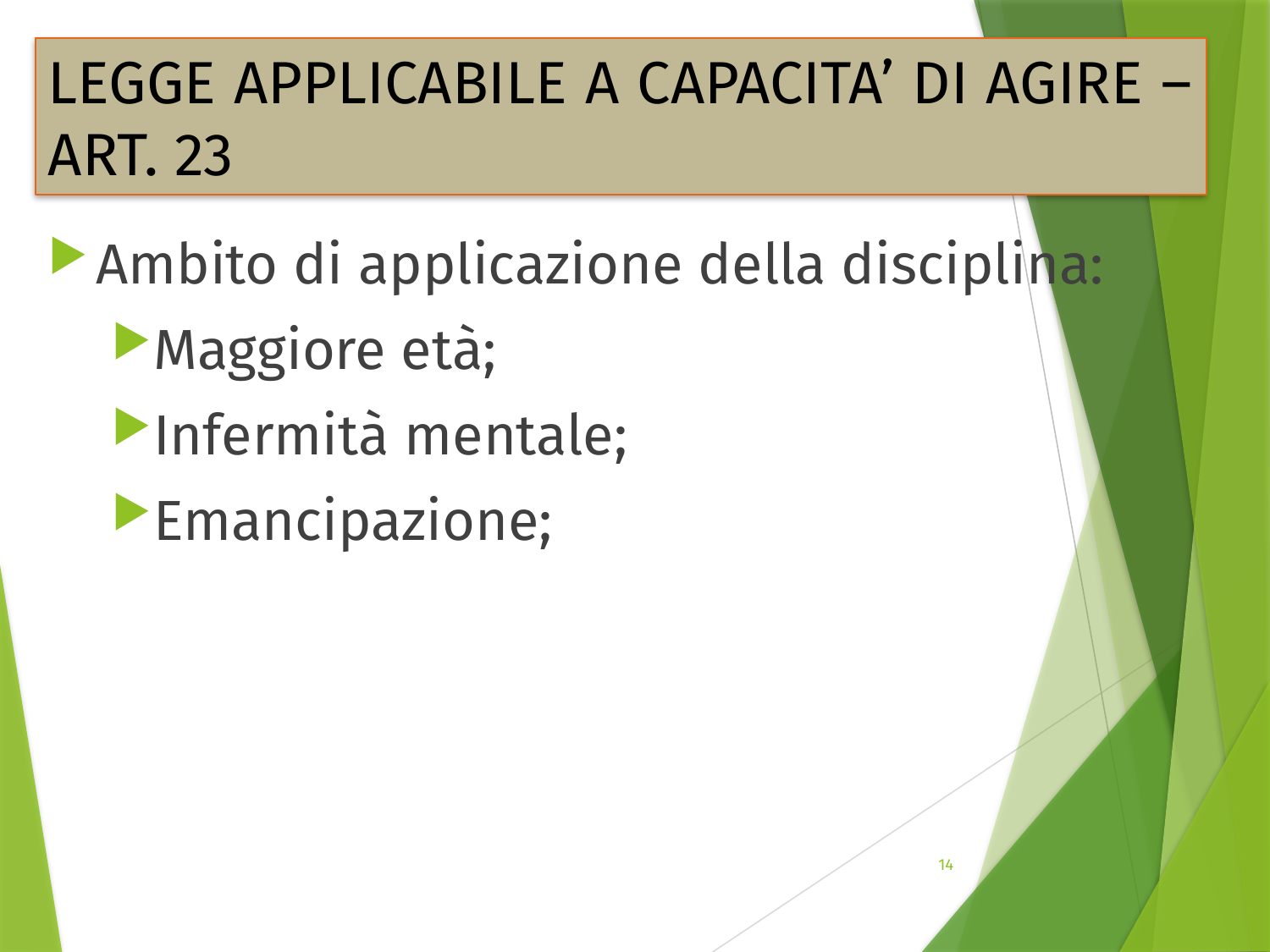

# LEGGE APPLICABILE A CAPACITA’ DI AGIRE – ART. 23
Ambito di applicazione della disciplina:
Maggiore età;
Infermità mentale;
Emancipazione;
14